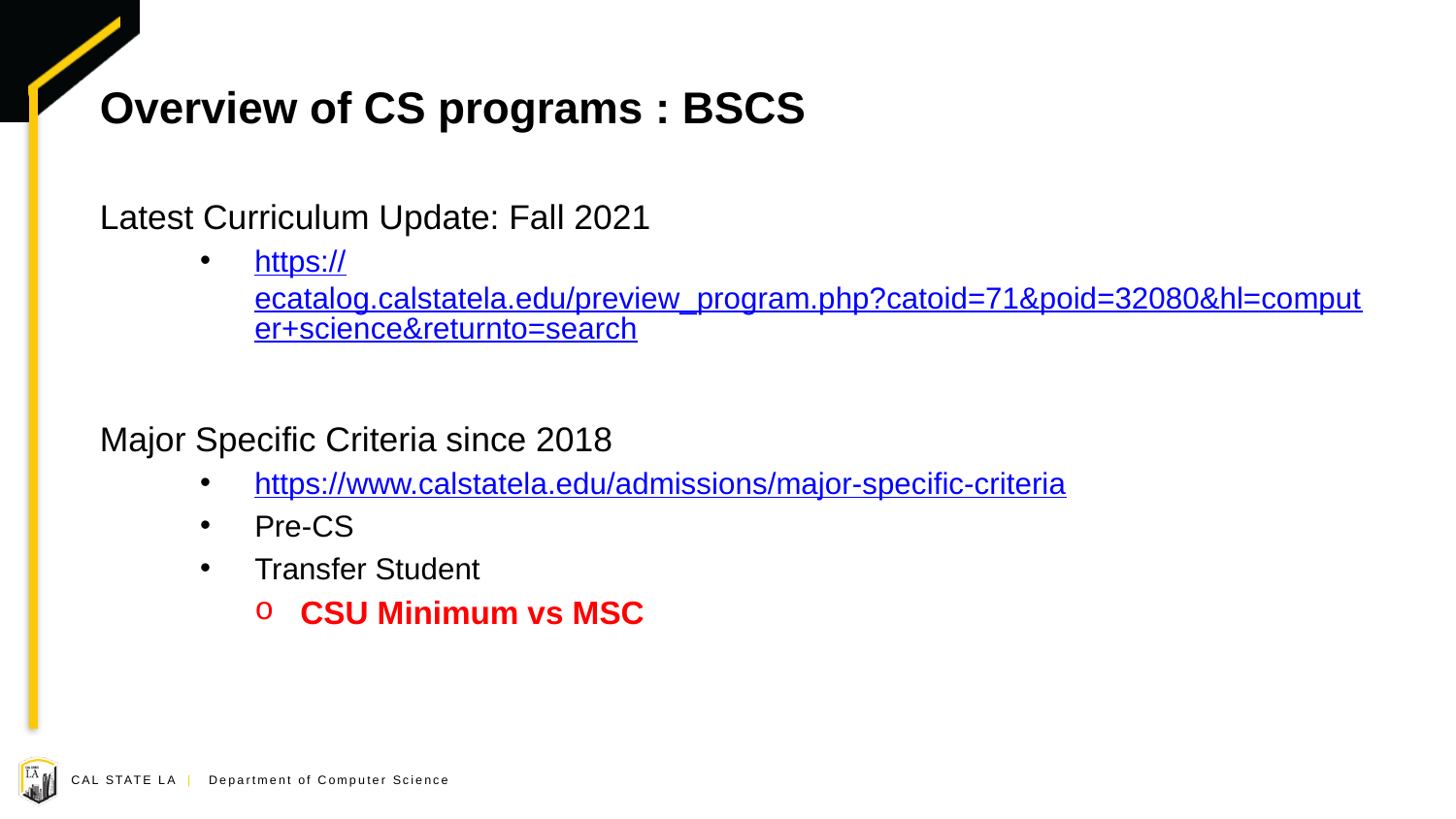

# Overview of CS programs : BSCS
Latest Curriculum Update: Fall 2021
https://ecatalog.calstatela.edu/preview_program.php?catoid=71&poid=32080&hl=computer+science&returnto=search

Major Specific Criteria since 2018
https://www.calstatela.edu/admissions/major-specific-criteria
Pre-CS
Transfer Student
CSU Minimum vs MSC